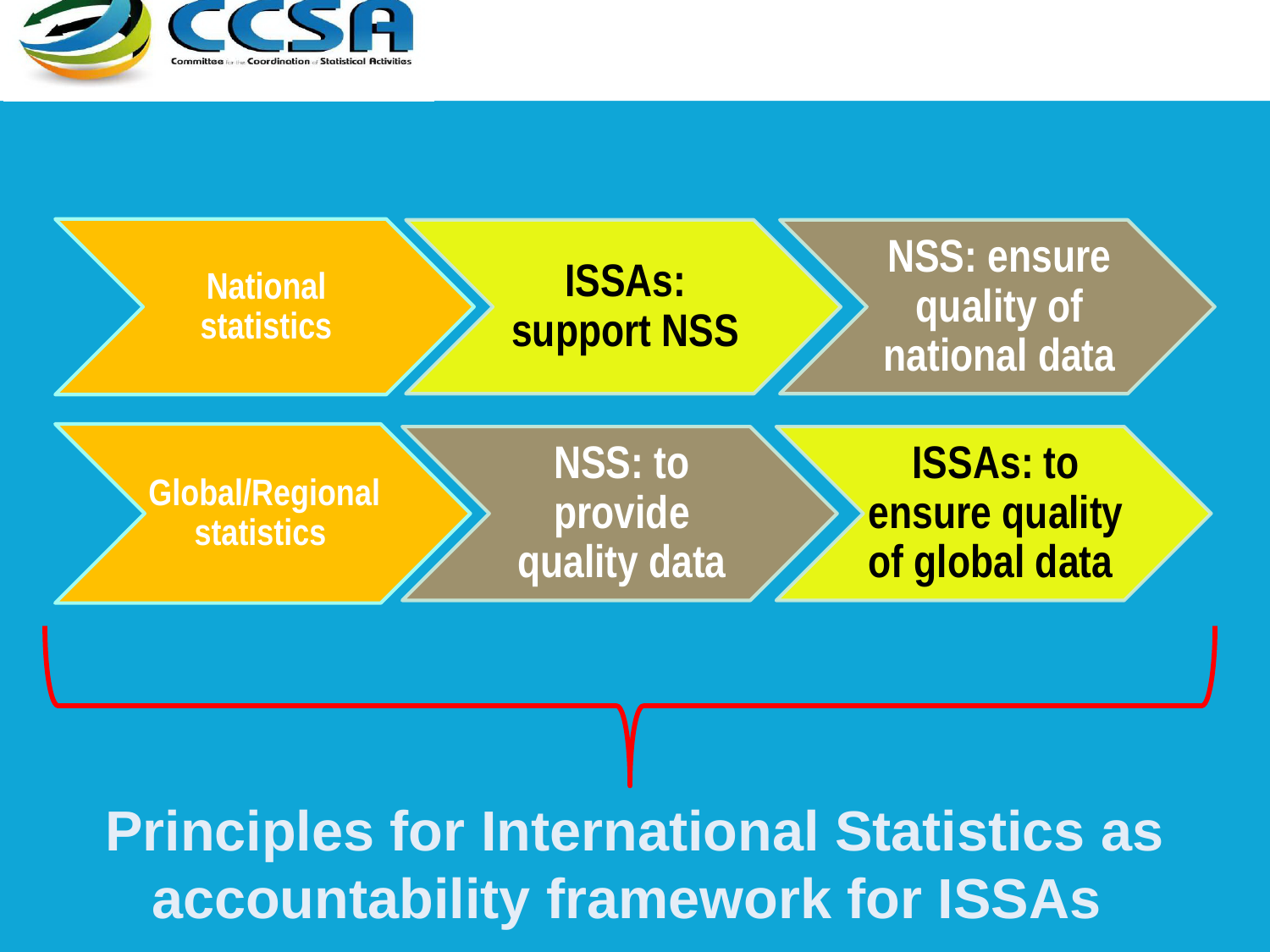

National statistics
ISSAs: support NSS
NSS: ensure quality of national data
Global/Regional statistics
NSS: to provide quality data
ISSAs: to ensure quality of global data

Principles for International Statistics as accountability framework for ISSAs